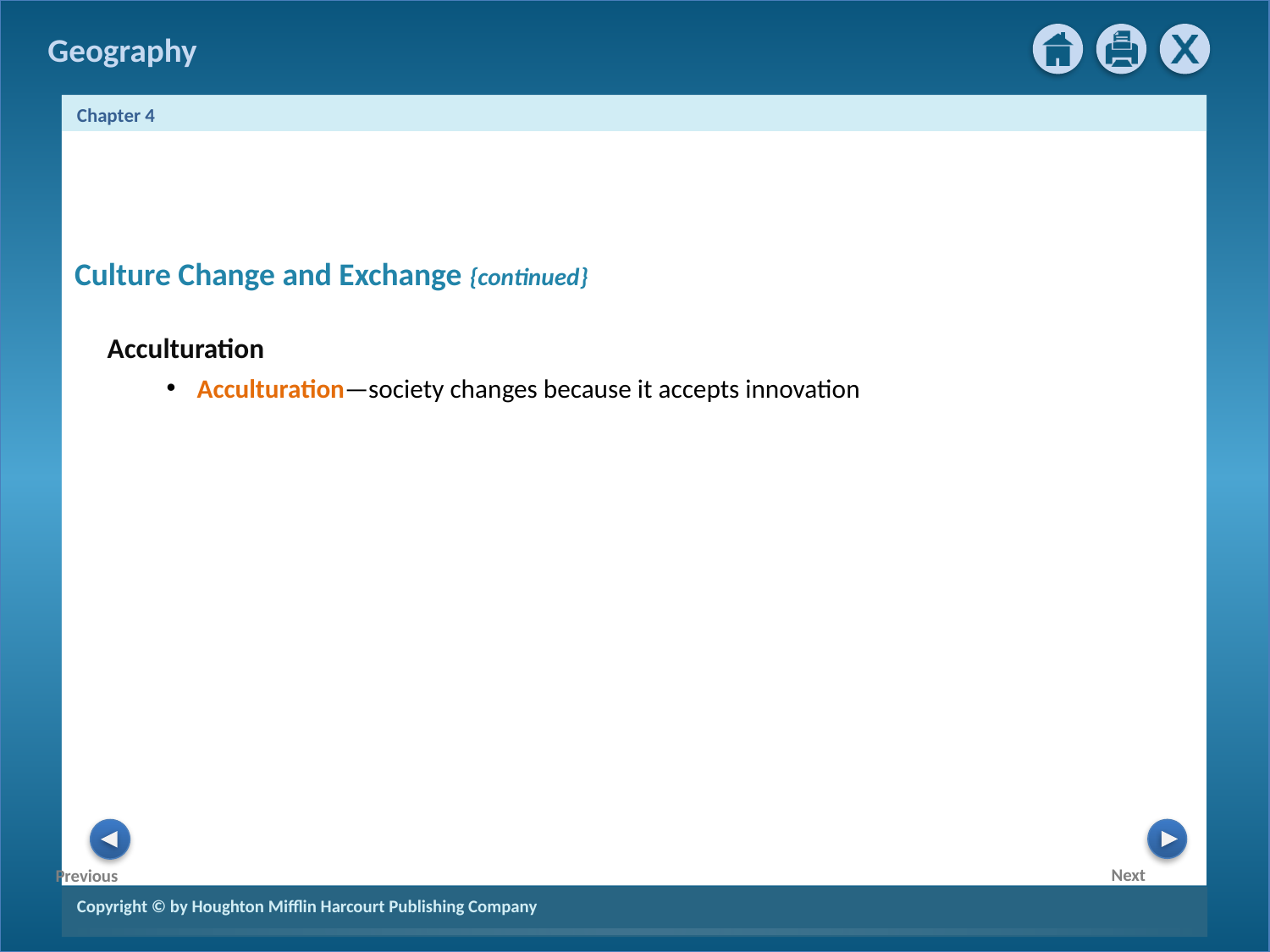

1
Culture Change and Exchange {continued}

Acculturation
 Acculturation—society changes because it accepts innovation